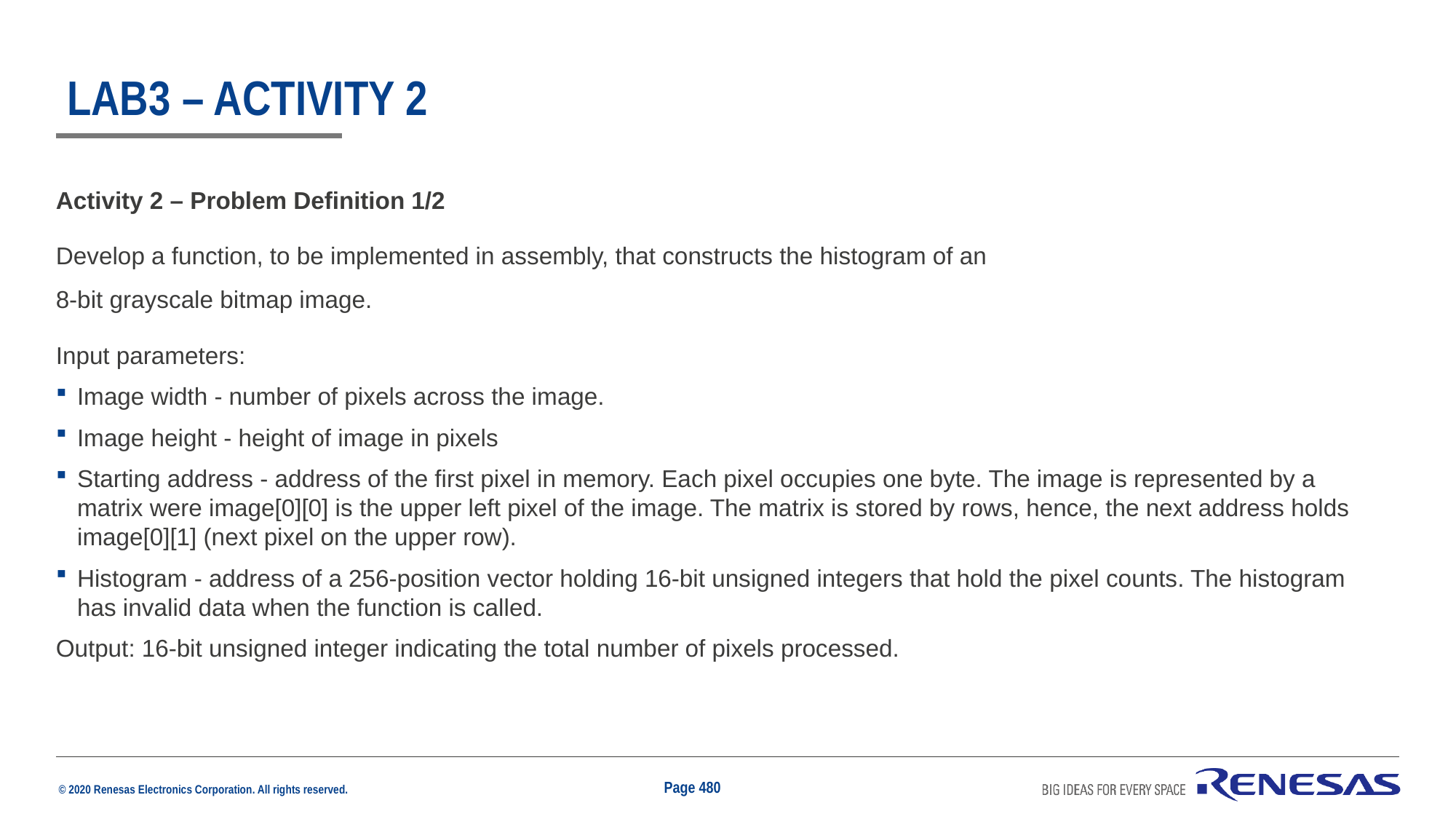

# Lab3 – Activity 2
Activity 2 – Problem Definition 1/2
Develop a function, to be implemented in assembly, that constructs the histogram of an
8-bit grayscale bitmap image.
Input parameters:
Image width - number of pixels across the image.
Image height - height of image in pixels
Starting address - address of the first pixel in memory. Each pixel occupies one byte. The image is represented by a matrix were image[0][0] is the upper left pixel of the image. The matrix is stored by rows, hence, the next address holds image[0][1] (next pixel on the upper row).
Histogram - address of a 256-position vector holding 16-bit unsigned integers that hold the pixel counts. The histogram has invalid data when the function is called.
Output: 16-bit unsigned integer indicating the total number of pixels processed.